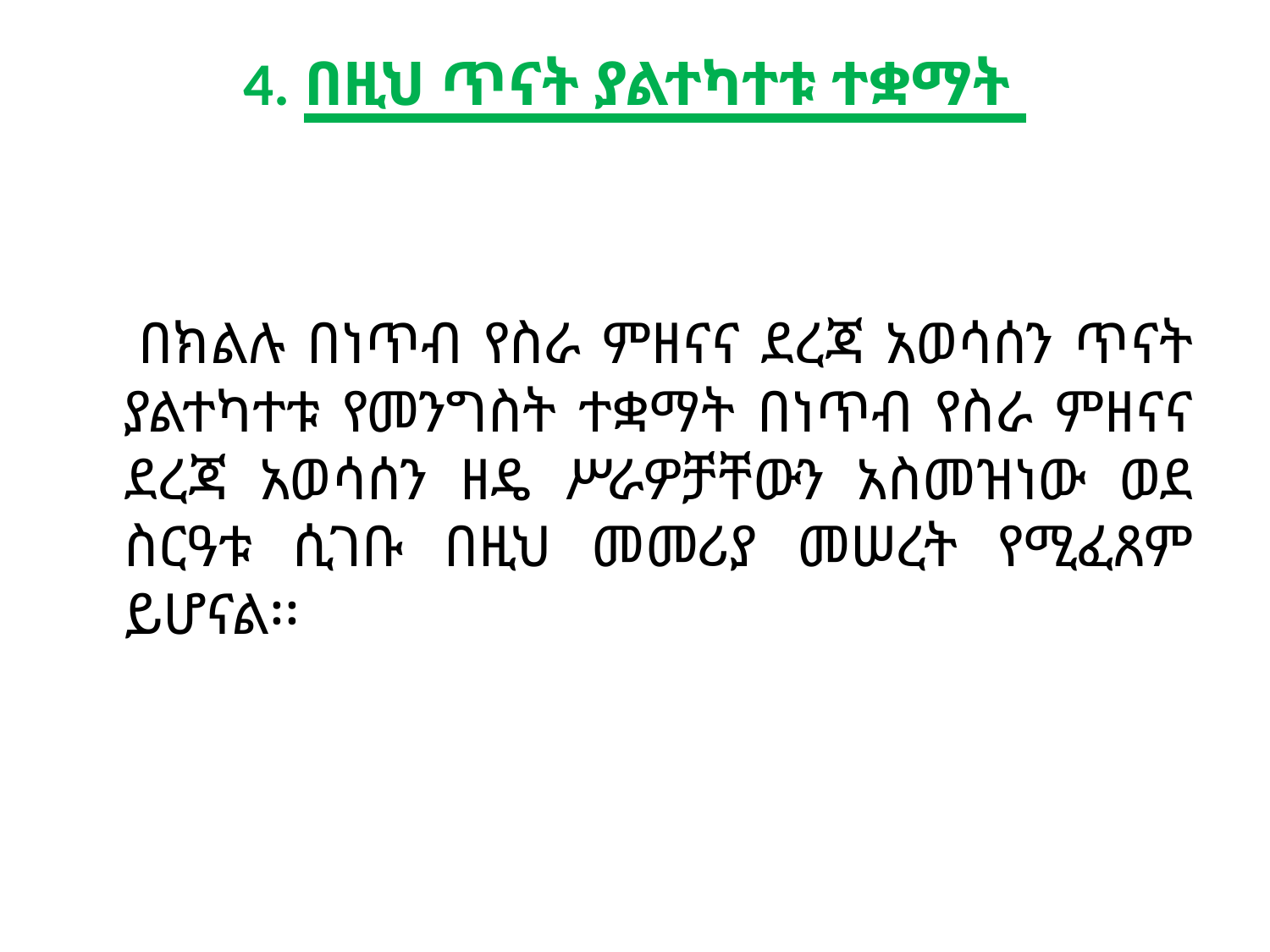

# 4. በዚህ ጥናት ያልተካተቱ ተቋማት

   በክልሉ በነጥብ የስራ ምዘናና ደረጃ አወሳሰን ጥናት ያልተካተቱ የመንግስት ተቋማት በነጥብ የስራ ምዘናና ደረጃ አወሳሰን ዘዴ ሥራዎቻቸውን አስመዝነው ወደ ስርዓቱ ሲገቡ በዚህ መመሪያ መሠረት የሚፈጸም ይሆናል፡፡